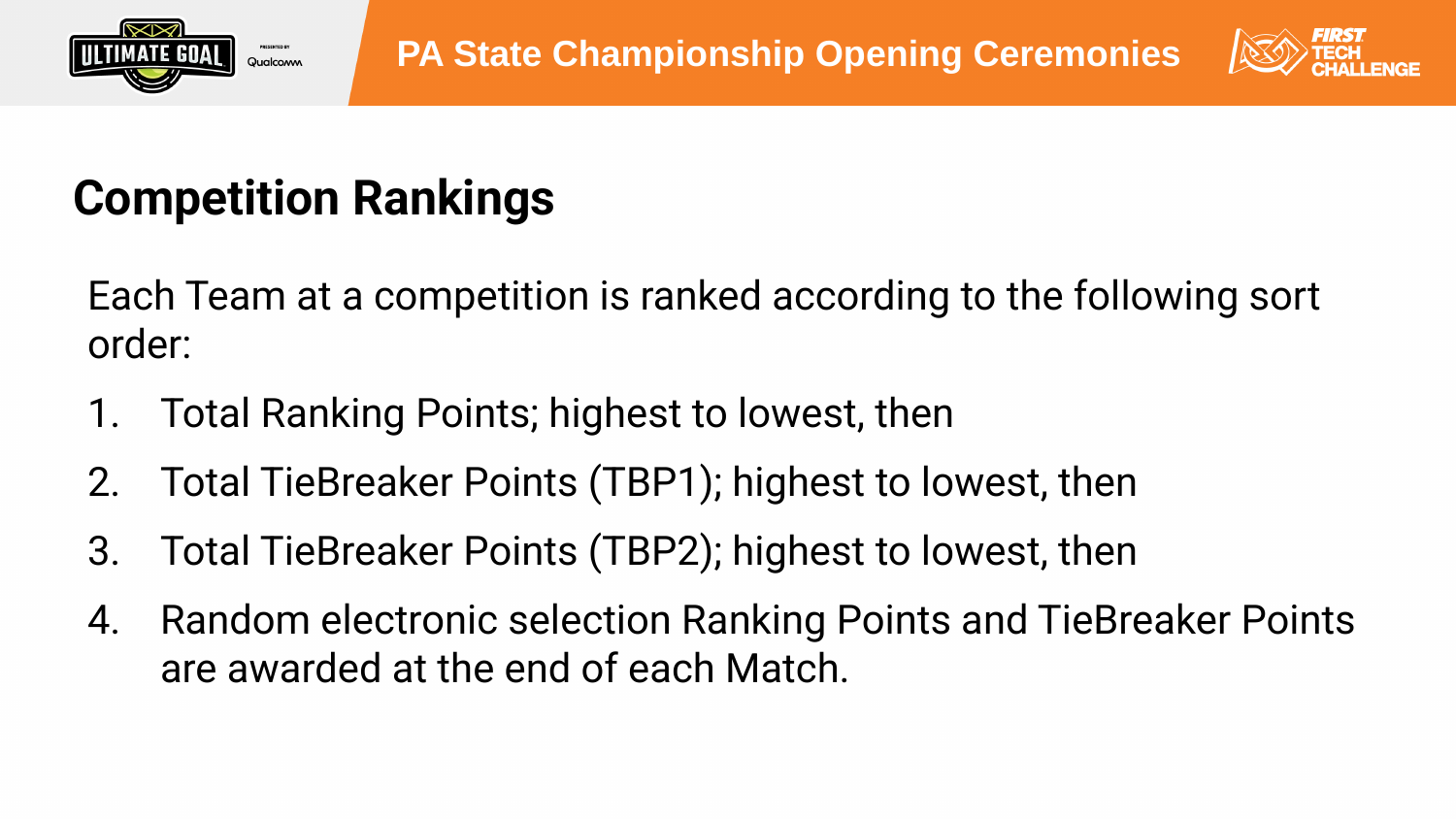

# Competition Rankings
Each Team at a competition is ranked according to the following sort order:
Total Ranking Points; highest to lowest, then
Total TieBreaker Points (TBP1); highest to lowest, then
Total TieBreaker Points (TBP2); highest to lowest, then
Random electronic selection Ranking Points and TieBreaker Points are awarded at the end of each Match.